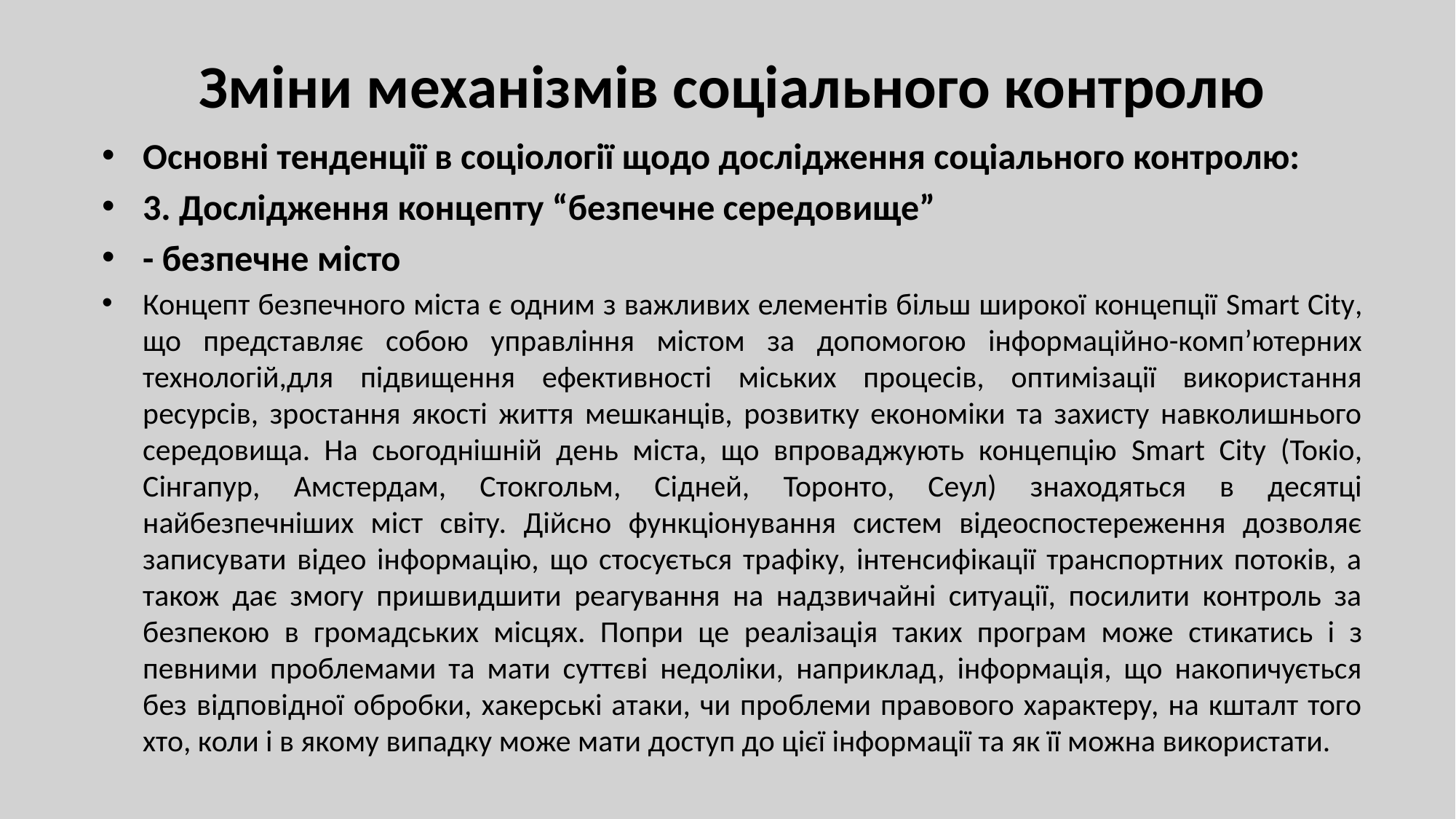

# Зміни механізмів соціального контролю
Основні тенденції в соціології щодо дослідження соціального контролю:
3. Дослідження концепту “безпечне середовище”
- безпечне місто
Концепт безпечного міста є одним з важливих елементів більш широкої концепції Smart City, що представляє собою управління містом за допомогою інформаційно-комп’ютерних технологій,для підвищення ефективності міських процесів, оптимізації використання ресурсів, зростання якості життя мешканців, розвитку економіки та захисту навколишнього середовища. На сьогоднішній день міста, що впроваджують концепцію Smart City (Токіо, Сінгапур, Амстердам, Стокгольм, Сідней, Торонто, Сеул) знаходяться в десятці найбезпечніших міст світу. Дійсно функціонування систем відеоспостереження дозволяє записувати відео інформацію, що стосується трафіку, інтенсифікації транспортних потоків, а також дає змогу пришвидшити реагування на надзвичайні ситуації, посилити контроль за безпекою в громадських місцях. Попри це реалізація таких програм може стикатись і з певними проблемами та мати суттєві недоліки, наприклад, інформація, що накопичується без відповідної обробки, хакерські атаки, чи проблеми правового характеру, на кшталт того хто, коли і в якому випадку може мати доступ до цієї інформації та як її можна використати.